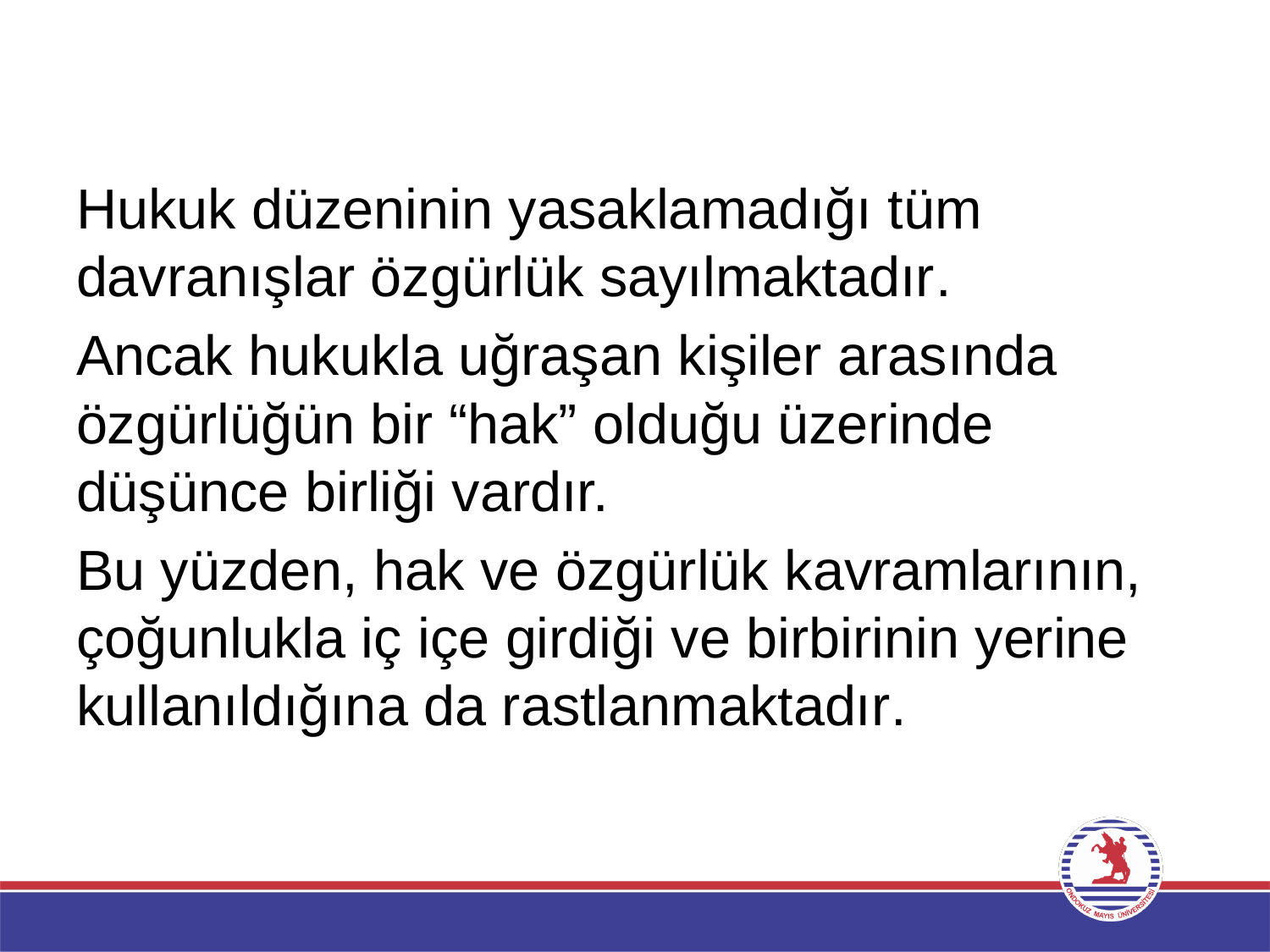

#
Hukuk düzeninin yasaklamadığı tüm davranışlar özgürlük sayılmaktadır.
Ancak hukukla uğraşan kişiler arasında özgürlüğün bir “hak” olduğu üzerinde düşünce birliği vardır.
Bu yüzden, hak ve özgürlük kavramlarının, çoğunlukla iç içe girdiği ve birbirinin yerine kullanıldığına da rastlanmaktadır.